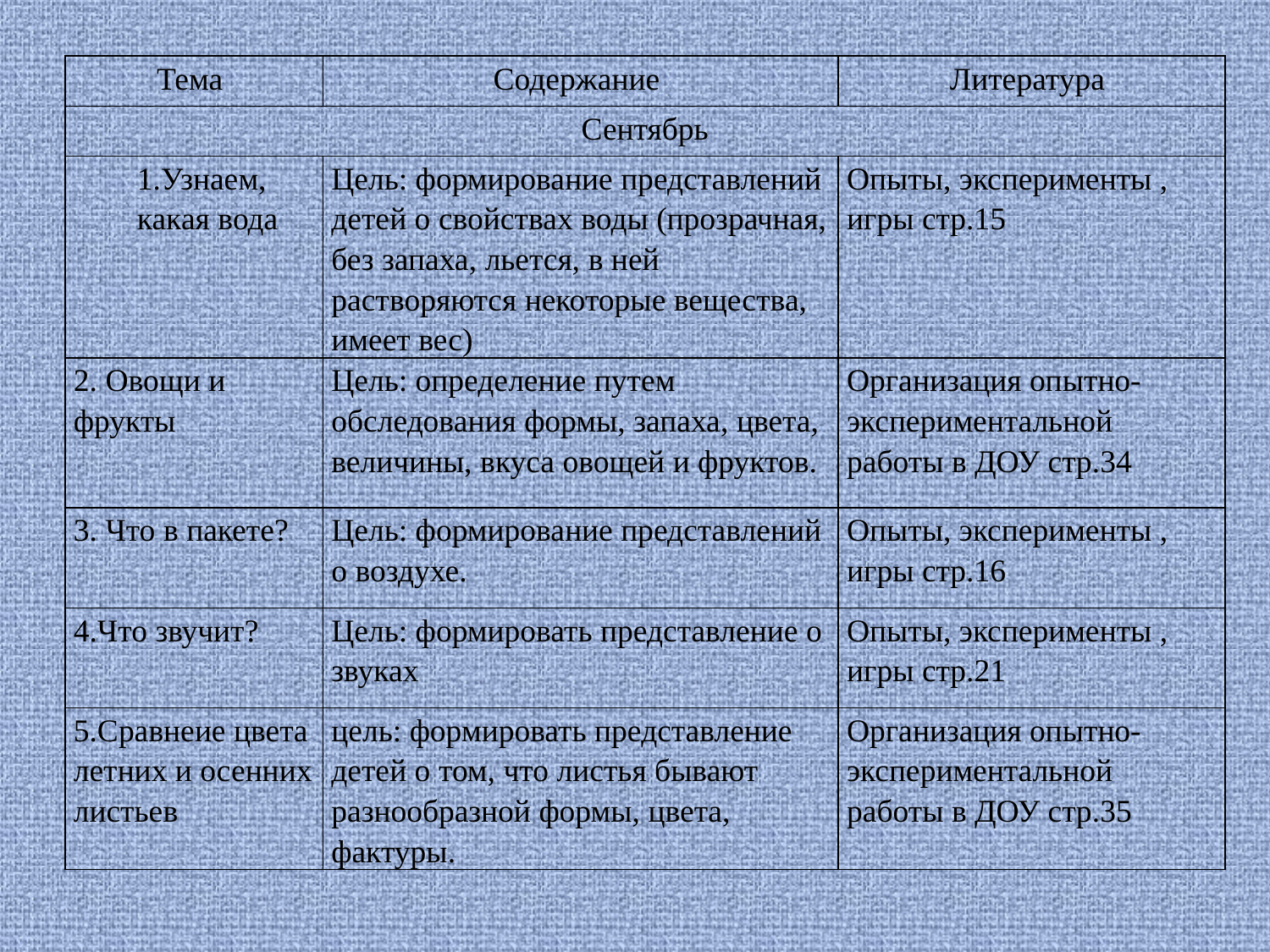

| Тема | Содержание | Литература |
| --- | --- | --- |
| Сентябрь |  |  |
| 1.Узнаем, какая вода | Цель: формирование представлений детей о свойствах воды (прозрачная, без запаха, льется, в ней растворяются некоторые вещества, имеет вес) | Опыты, эксперименты , игры стр.15 |
| 2. Овощи и фрукты | Цель: определение путем обследования формы, запаха, цвета, величины, вкуса овощей и фруктов. | Организация опытно-экспериментальной работы в ДОУ стр.34 |
| 3. Что в пакете? | Цель: формирование представлений о воздухе. | Опыты, эксперименты , игры стр.16 |
| 4.Что звучит? | Цель: формировать представление о звуках | Опыты, эксперименты , игры стр.21 |
| 5.Сравнеие цвета летних и осенних листьев | цель: формировать представление детей о том, что листья бывают разнообразной формы, цвета, фактуры. | Организация опытно-экспериментальной работы в ДОУ стр.35 |